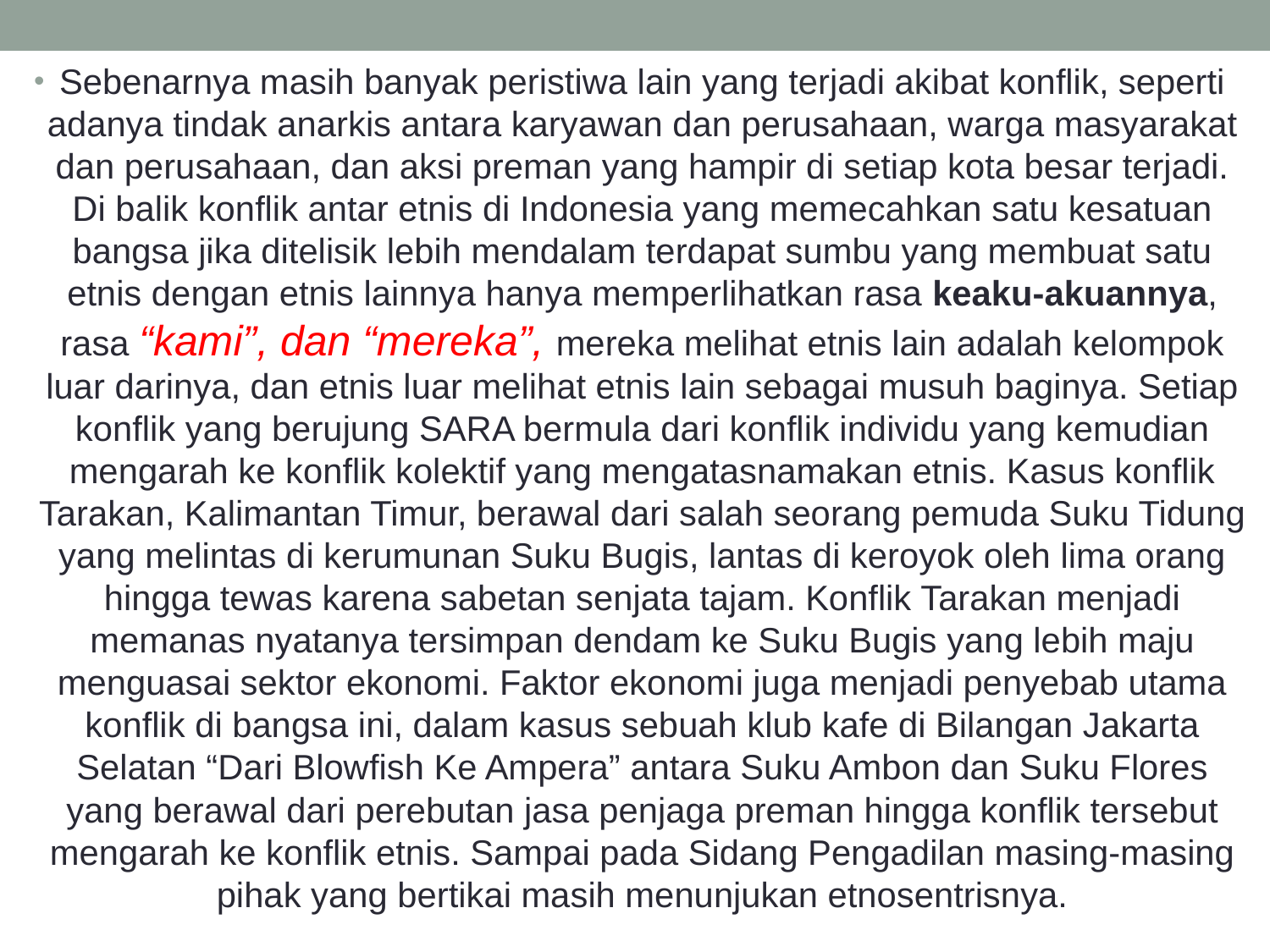

Sebenarnya masih banyak peristiwa lain yang terjadi akibat konflik, seperti adanya tindak anarkis antara karyawan dan perusahaan, warga masyarakat dan perusahaan, dan aksi preman yang hampir di setiap kota besar terjadi. Di balik konflik antar etnis di Indonesia yang memecahkan satu kesatuan bangsa jika ditelisik lebih mendalam terdapat sumbu yang membuat satu etnis dengan etnis lainnya hanya memperlihatkan rasa keaku-akuannya, rasa “kami”, dan “mereka”, mereka melihat etnis lain adalah kelompok luar darinya, dan etnis luar melihat etnis lain sebagai musuh baginya. Setiap konflik yang berujung SARA bermula dari konflik individu yang kemudian mengarah ke konflik kolektif yang mengatasnamakan etnis. Kasus konflik Tarakan, Kalimantan Timur, berawal dari salah seorang pemuda Suku Tidung yang melintas di kerumunan Suku Bugis, lantas di keroyok oleh lima orang hingga tewas karena sabetan senjata tajam. Konflik Tarakan menjadi memanas nyatanya tersimpan dendam ke Suku Bugis yang lebih maju menguasai sektor ekonomi. Faktor ekonomi juga menjadi penyebab utama konflik di bangsa ini, dalam kasus sebuah klub kafe di Bilangan Jakarta Selatan “Dari Blowfish Ke Ampera” antara Suku Ambon dan Suku Flores yang berawal dari perebutan jasa penjaga preman hingga konflik tersebut mengarah ke konflik etnis. Sampai pada Sidang Pengadilan masing-masing pihak yang bertikai masih menunjukan etnosentrisnya.
#